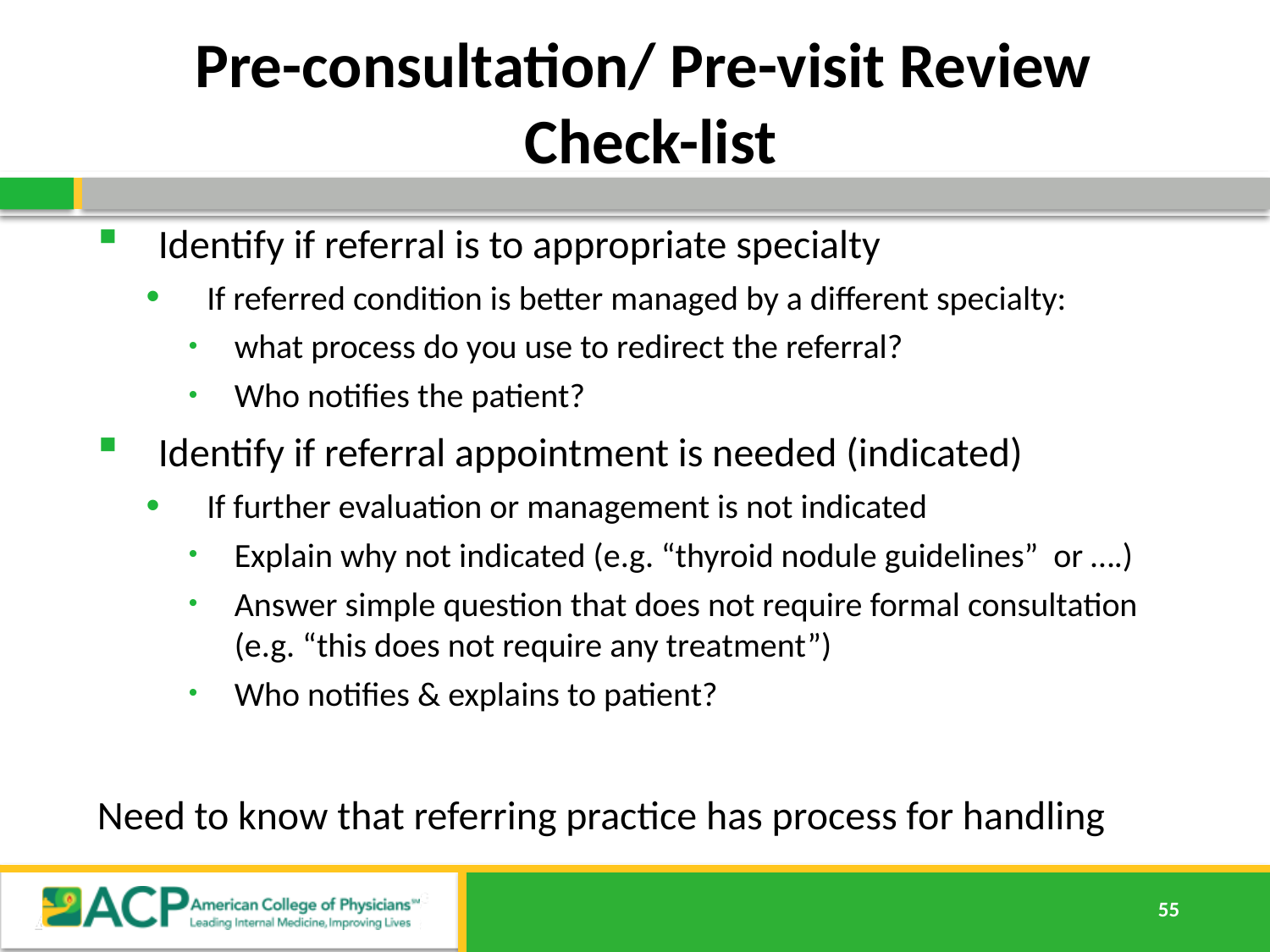

# Pre-consultation/ Pre-visit Review Check-list
Identify if referral is to appropriate specialty
If referred condition is better managed by a different specialty:
what process do you use to redirect the referral?
Who notifies the patient?
Identify if referral appointment is needed (indicated)
If further evaluation or management is not indicated
Explain why not indicated (e.g. “thyroid nodule guidelines”  or ….)
Answer simple question that does not require formal consultation (e.g. “this does not require any treatment”)
Who notifies & explains to patient?

Need to know that referring practice has process for handling